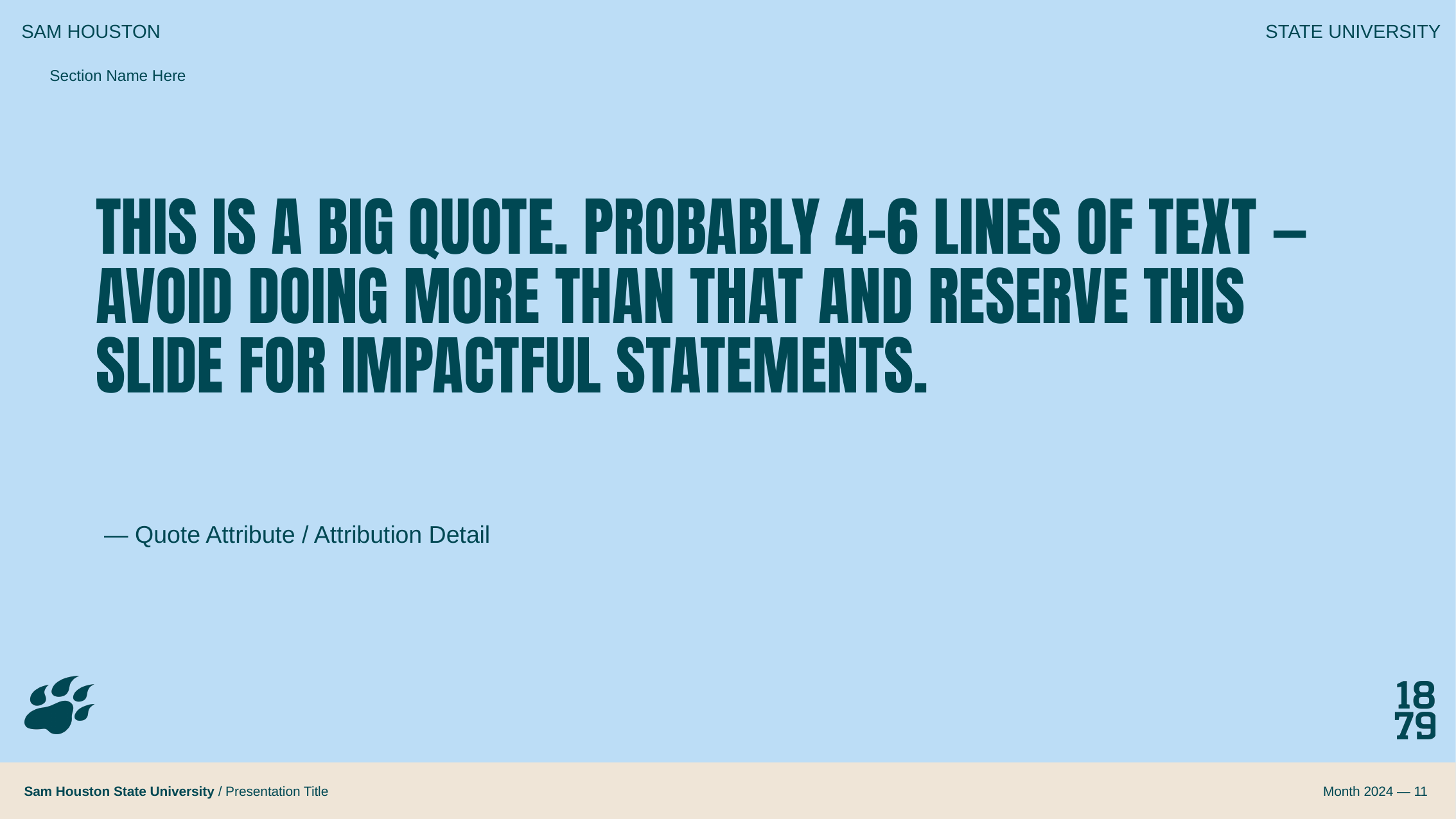

Section Name Here
# THIS IS A BIG QUOTE. PROBABLY 4-6 LINES OF TEXT — AVOID DOING MORE THAN THAT AND RESERVE THIS SLIDE FOR IMPACTFUL STATEMENTS.
— Quote Attribute / Attribution Detail